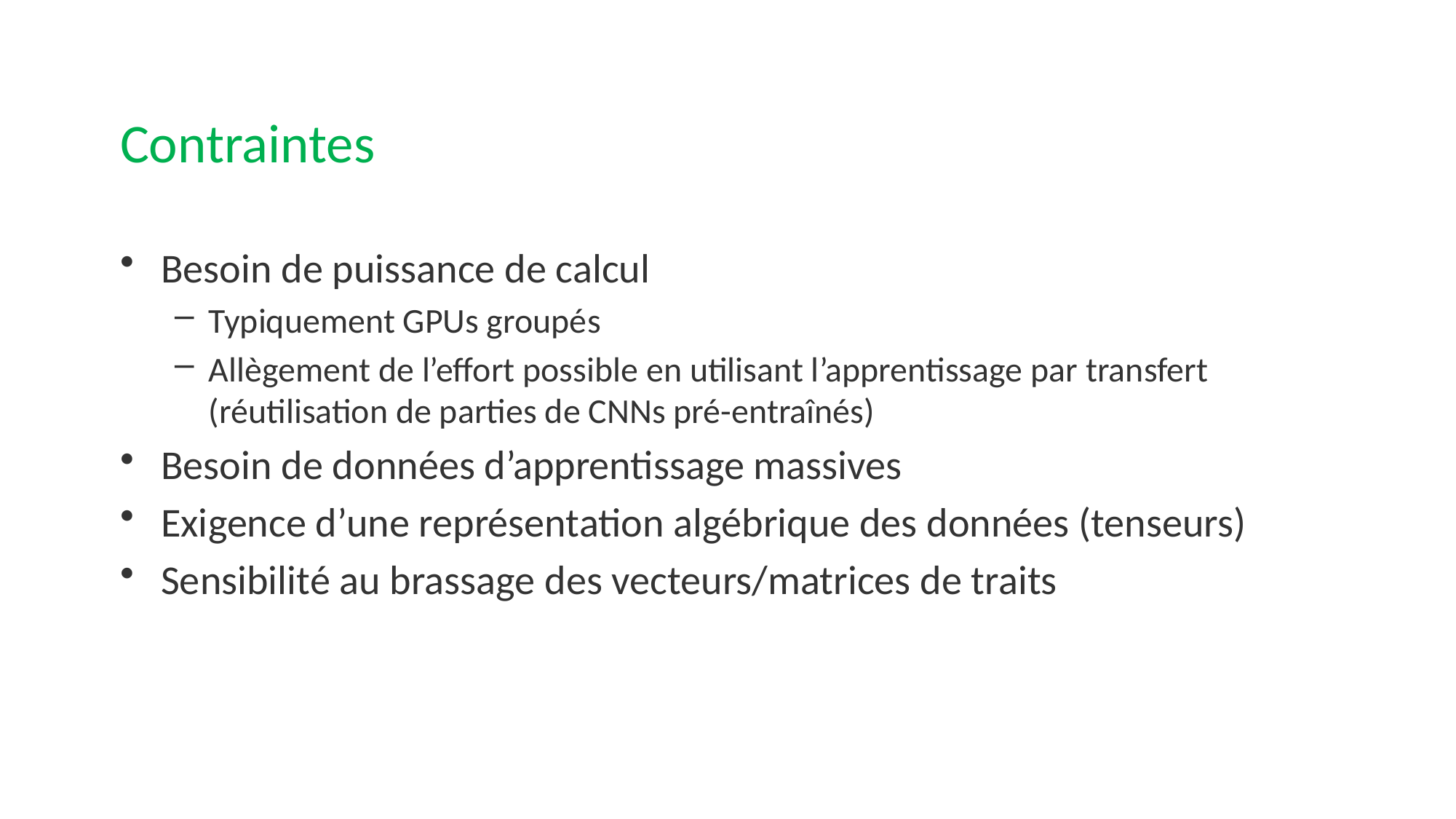

# Contraintes
Besoin de puissance de calcul
Typiquement GPUs groupés
Allègement de l’effort possible en utilisant l’apprentissage par transfert (réutilisation de parties de CNNs pré-entraînés)
Besoin de données d’apprentissage massives
Exigence d’une représentation algébrique des données (tenseurs)
Sensibilité au brassage des vecteurs/matrices de traits